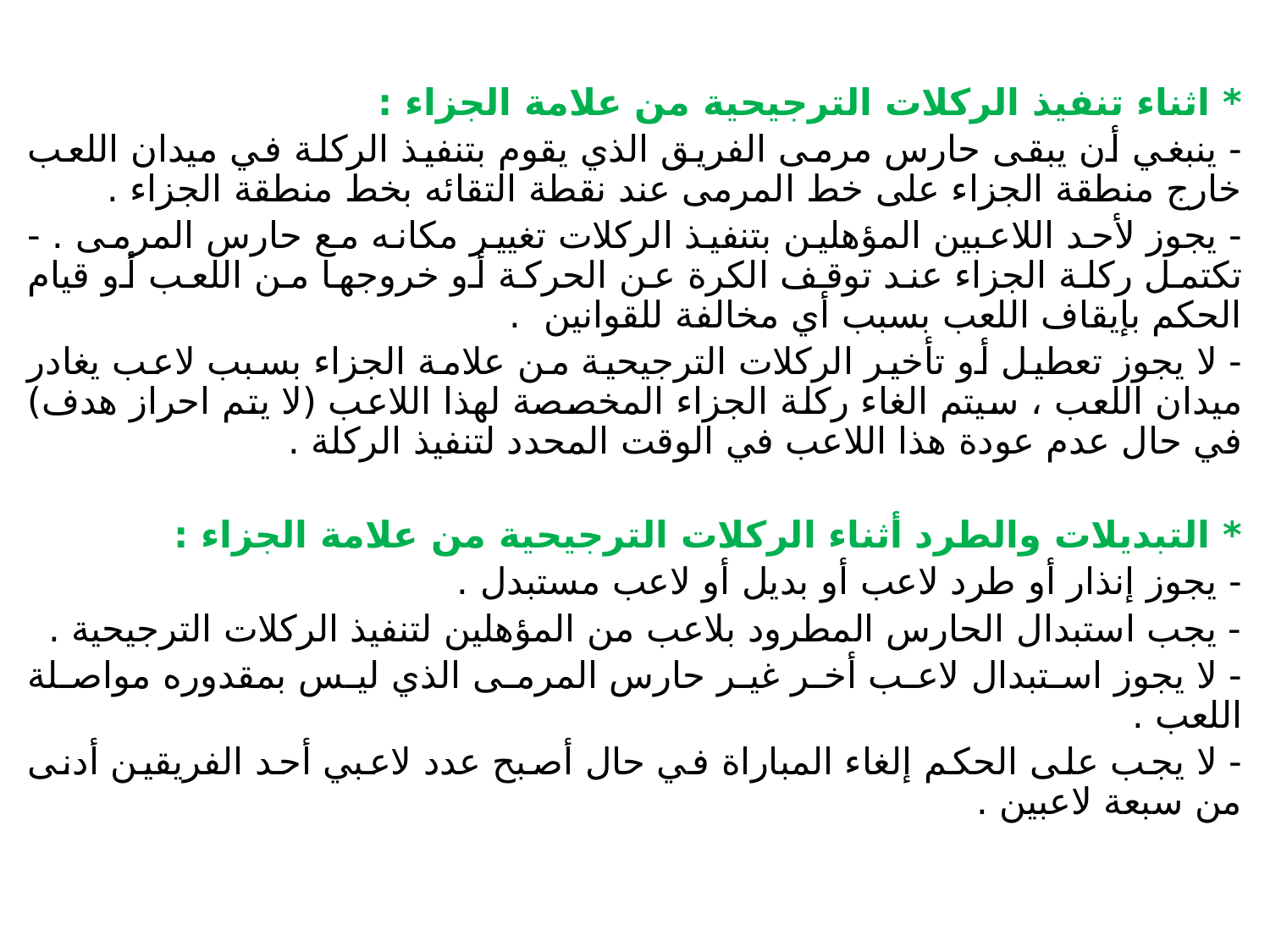

* اثناء تنفيذ الركلات الترجيحية من علامة الجزاء :
- ينبغي أن يبقى حارس مرمى الفريق الذي يقوم بتنفيذ الركلة في ميدان اللعب خارج منطقة الجزاء على خط المرمى عند نقطة التقائه بخط منطقة الجزاء .
- يجوز لأحد اللاعبين المؤهلين بتنفيذ الركلات تغيير مكانه مع حارس المرمى . - تكتمل ركلة الجزاء عند توقف الكرة عن الحركة أو خروجها من اللعب أو قيام الحكم بإيقاف اللعب بسبب أي مخالفة للقوانين  .
- لا يجوز تعطيل أو تأخير الركلات الترجيحية من علامة الجزاء بسبب لاعب يغادر ميدان اللعب ، سيتم الغاء ركلة الجزاء المخصصة لهذا اللاعب (لا يتم احراز هدف) في حال عدم عودة هذا اللاعب في الوقت المحدد لتنفيذ الركلة .

* التبديلات والطرد أثناء الركلات الترجيحية من علامة الجزاء :
- يجوز إنذار أو طرد لاعب أو بديل أو لاعب مستبدل .
- يجب استبدال الحارس المطرود بلاعب من المؤهلين لتنفيذ الركلات الترجيحية .
- لا يجوز استبدال لاعب أخر غير حارس المرمى الذي ليس بمقدوره مواصلة اللعب .
- لا يجب على الحكم إلغاء المباراة في حال أصبح عدد لاعبي أحد الفريقين أدنى من سبعة لاعبين .